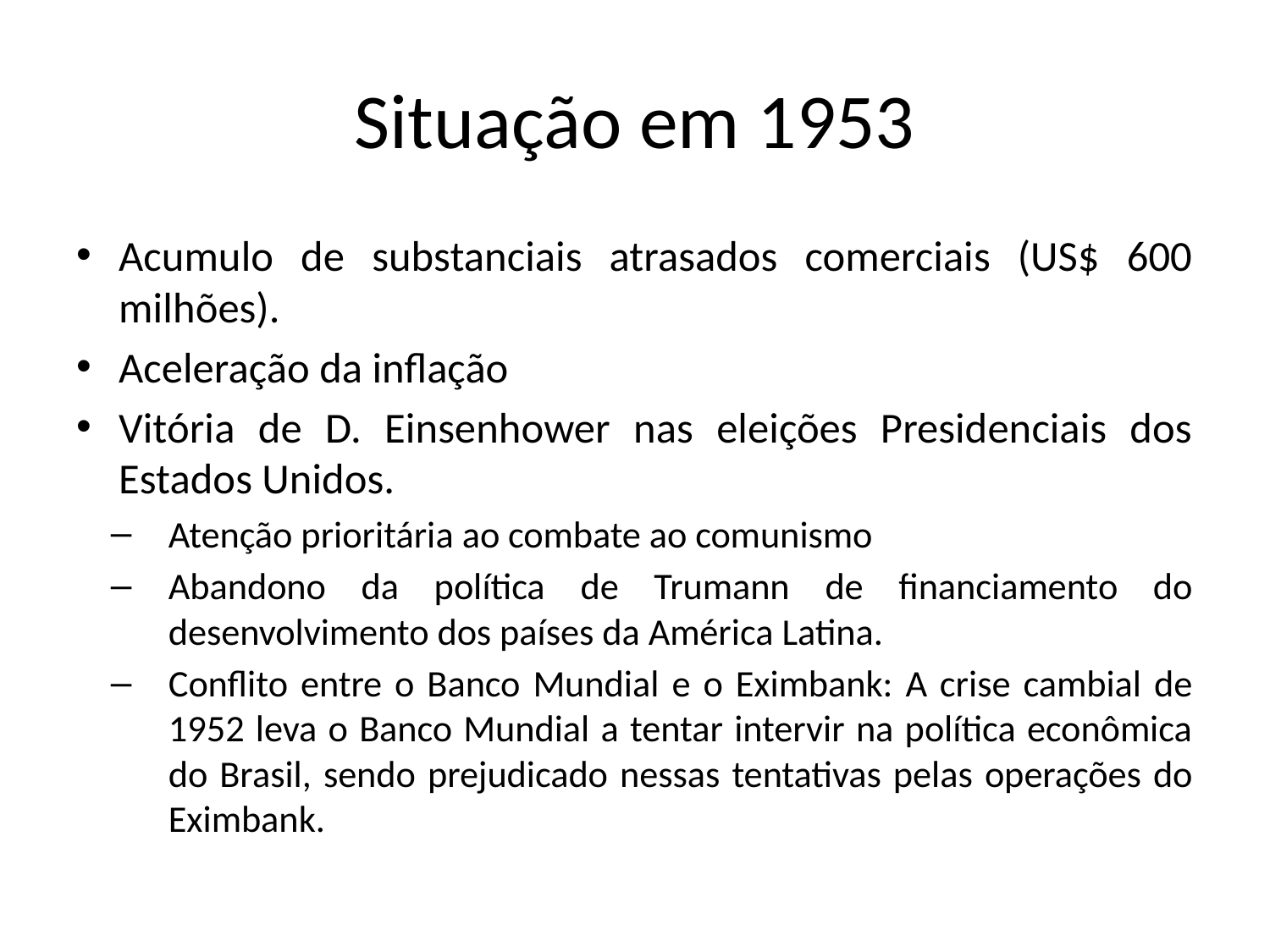

# Situação em 1953
Acumulo de substanciais atrasados comerciais (US$ 600 milhões).
Aceleração da inflação
Vitória de D. Einsenhower nas eleições Presidenciais dos Estados Unidos.
Atenção prioritária ao combate ao comunismo
Abandono da política de Trumann de financiamento do desenvolvimento dos países da América Latina.
Conflito entre o Banco Mundial e o Eximbank: A crise cambial de 1952 leva o Banco Mundial a tentar intervir na política econômica do Brasil, sendo prejudicado nessas tentativas pelas operações do Eximbank.